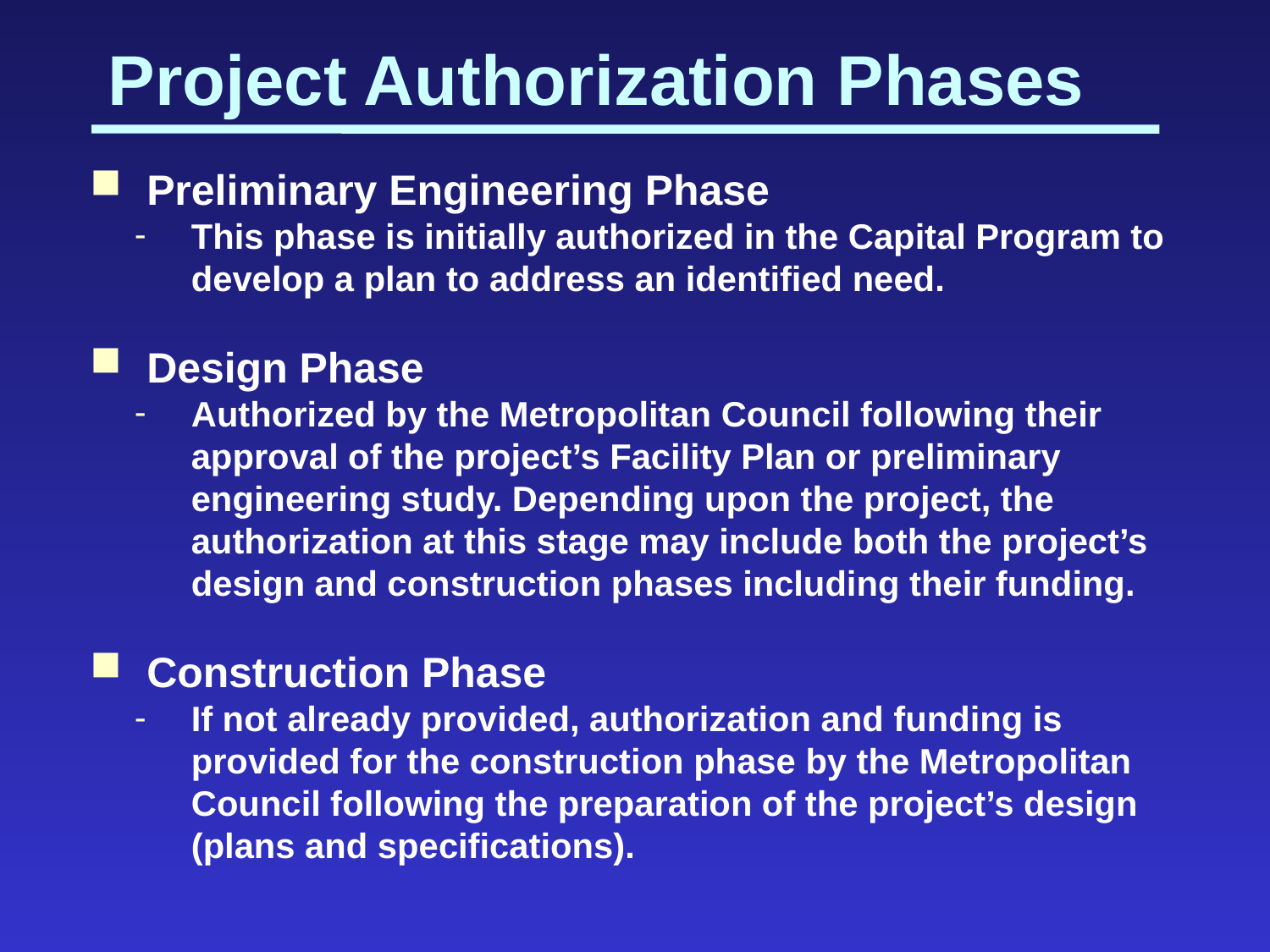

Project Authorization Phases

Preliminary Engineering Phase
This phase is initially authorized in the Capital Program to develop a plan to address an identified need.

Design Phase
Authorized by the Metropolitan Council following their approval of the project’s Facility Plan or preliminary engineering study. Depending upon the project, the authorization at this stage may include both the project’s design and construction phases including their funding.

Construction Phase
If not already provided, authorization and funding is provided for the construction phase by the Metropolitan Council following the preparation of the project’s design (plans and specifications).